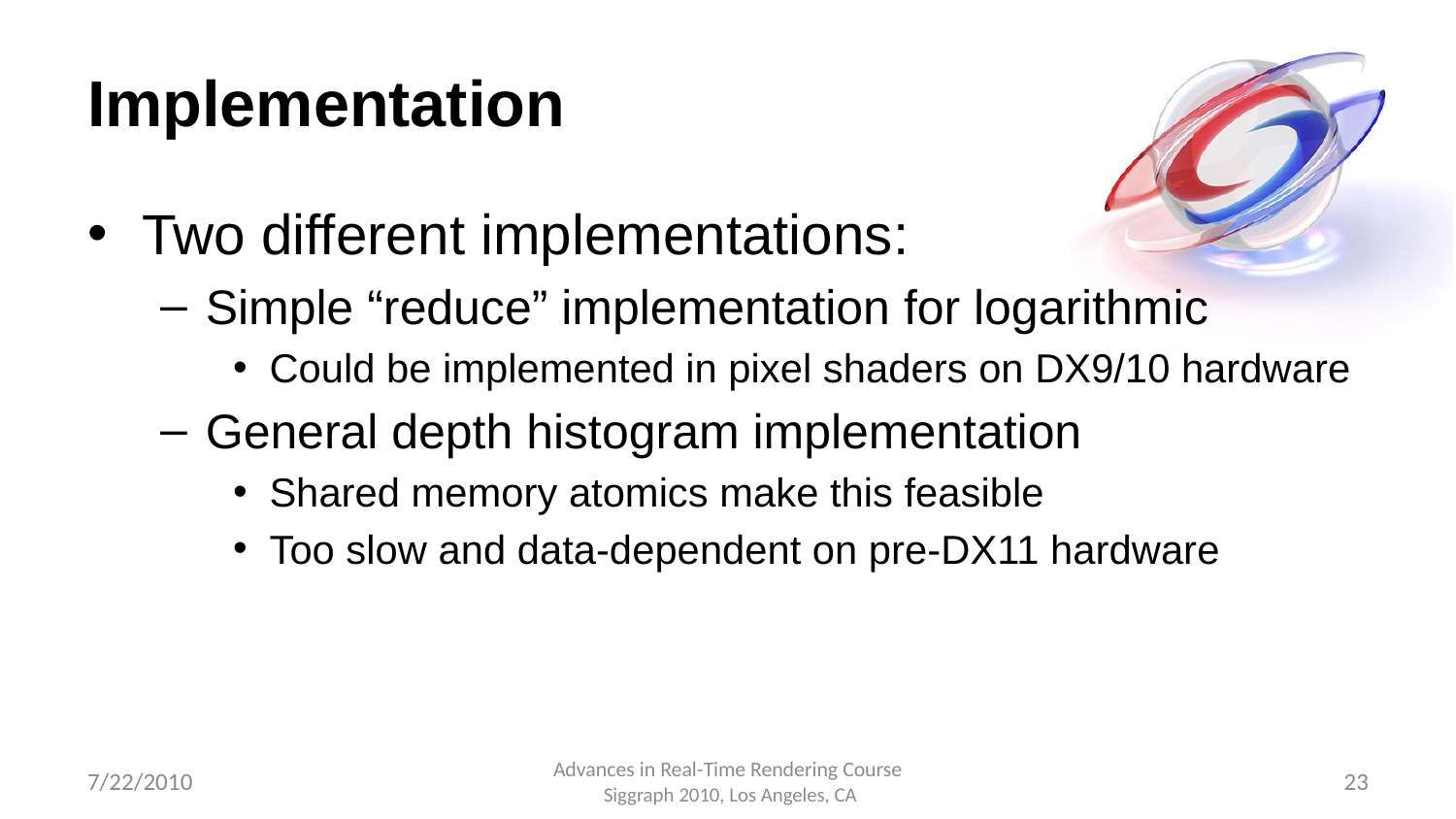

# Implementation
Two different implementations:
Simple “reduce” implementation for logarithmic
Could be implemented in pixel shaders on DX9/10 hardware
General depth histogram implementation
Shared memory atomics make this feasible
Too slow and data-dependent on pre-DX11 hardware
7/22/2010
Advances in Real-Time Rendering Course
 Siggraph 2010, Los Angeles, CA
23